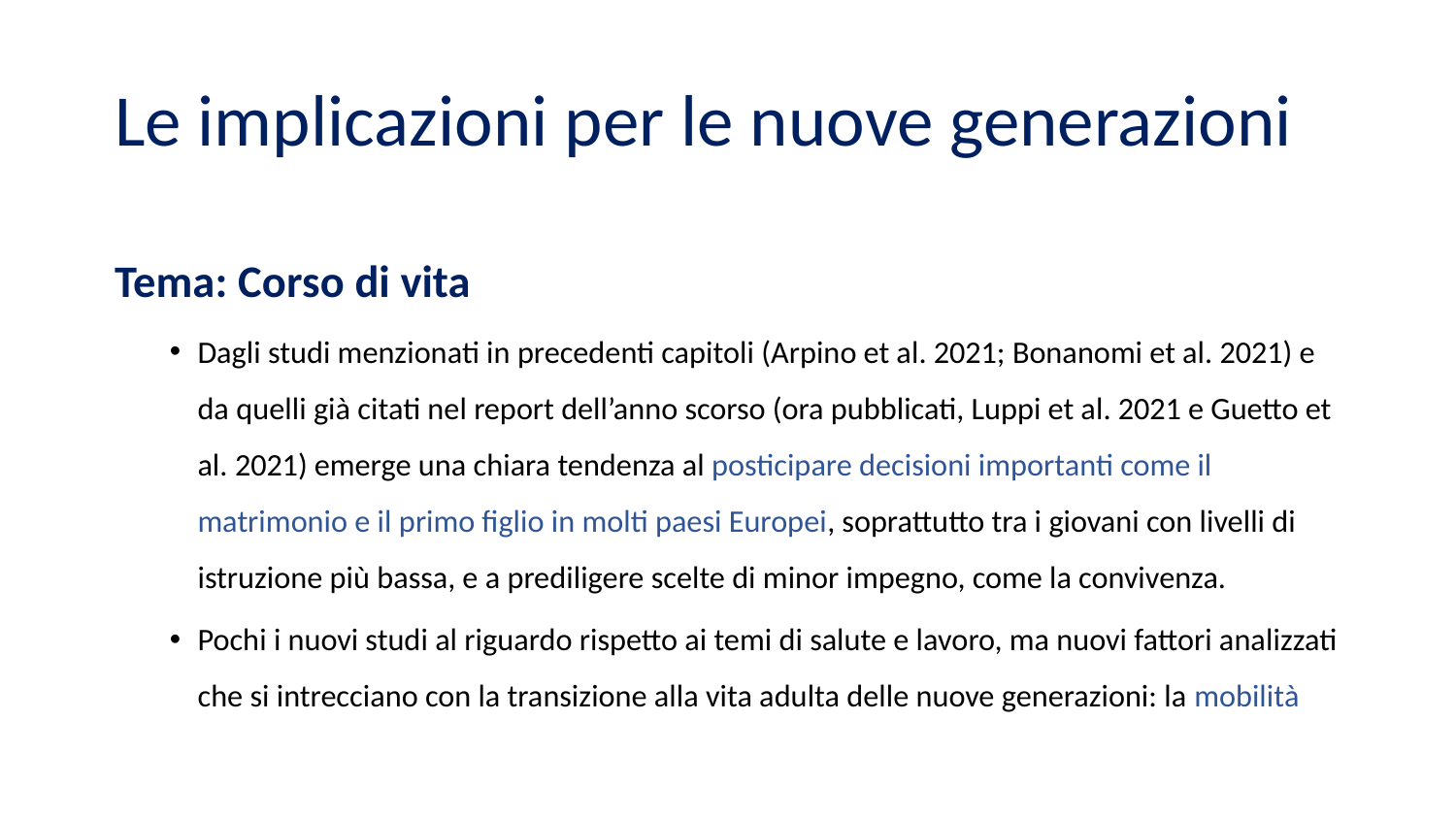

# Le implicazioni per le nuove generazioni
Tema: Corso di vita
Dagli studi menzionati in precedenti capitoli (Arpino et al. 2021; Bonanomi et al. 2021) e da quelli già citati nel report dell’anno scorso (ora pubblicati, Luppi et al. 2021 e Guetto et al. 2021) emerge una chiara tendenza al posticipare decisioni importanti come il matrimonio e il primo figlio in molti paesi Europei, soprattutto tra i giovani con livelli di istruzione più bassa, e a prediligere scelte di minor impegno, come la convivenza.
Pochi i nuovi studi al riguardo rispetto ai temi di salute e lavoro, ma nuovi fattori analizzati che si intrecciano con la transizione alla vita adulta delle nuove generazioni: la mobilità